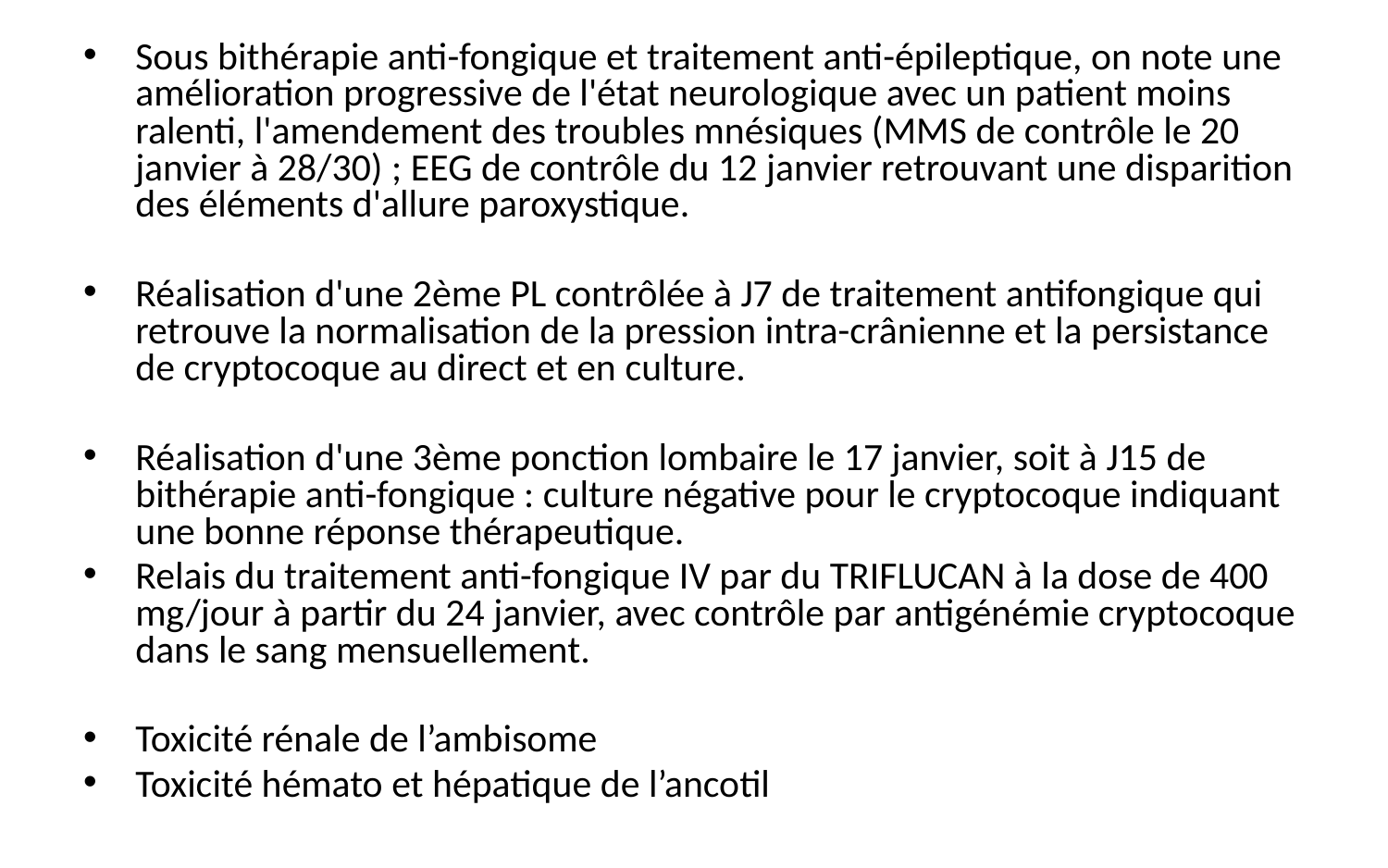

Sous bithérapie anti-fongique et traitement anti-épileptique, on note une amélioration progressive de l'état neurologique avec un patient moins ralenti, l'amendement des troubles mnésiques (MMS de contrôle le 20 janvier à 28/30) ; EEG de contrôle du 12 janvier retrouvant une disparition des éléments d'allure paroxystique.

Réalisation d'une 2ème PL contrôlée à J7 de traitement antifongique qui retrouve la normalisation de la pression intra-crânienne et la persistance de cryptocoque au direct et en culture.

Réalisation d'une 3ème ponction lombaire le 17 janvier, soit à J15 de bithérapie anti-fongique : culture négative pour le cryptocoque indiquant une bonne réponse thérapeutique.
Relais du traitement anti-fongique IV par du TRIFLUCAN à la dose de 400 mg/jour à partir du 24 janvier, avec contrôle par antigénémie cryptocoque dans le sang mensuellement.

Toxicité rénale de l’ambisome
Toxicité hémato et hépatique de l’ancotil